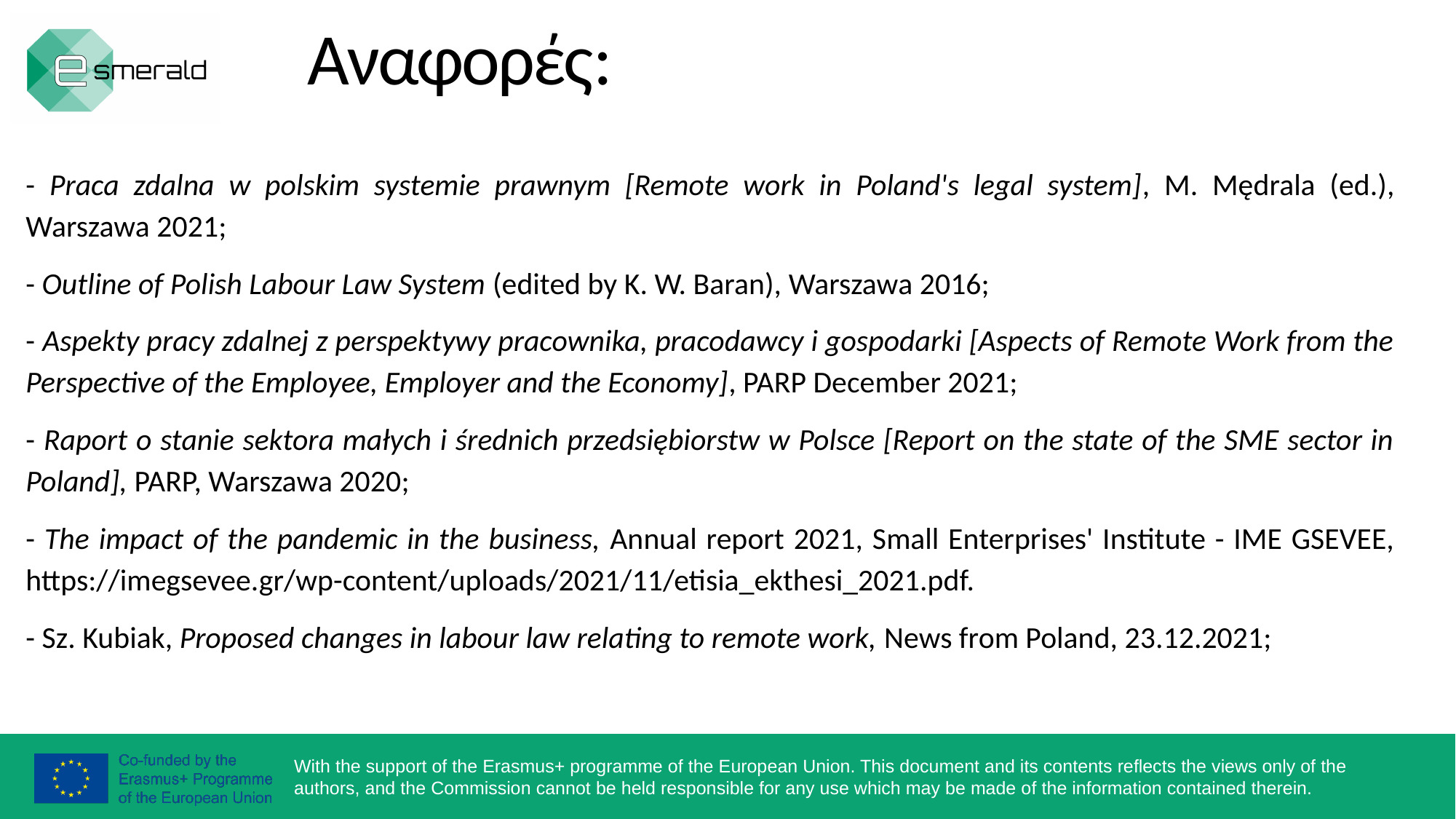

Αναφορές:
- Praca zdalna w polskim systemie prawnym [Remote work in Poland's legal system], M. Mędrala (ed.), Warszawa 2021;
- Outline of Polish Labour Law System (edited by K. W. Baran), Warszawa 2016;
- Aspekty pracy zdalnej z perspektywy pracownika, pracodawcy i gospodarki [Aspects of Remote Work from the Perspective of the Employee, Employer and the Economy], PARP December 2021;
- Raport o stanie sektora małych i średnich przedsiębiorstw w Polsce [Report on the state of the SME sector in Poland], PARP, Warszawa 2020;
- The impact of the pandemic in the business, Annual report 2021, Small Enterprises' Institute - IME GSEVEE, https://imegsevee.gr/wp-content/uploads/2021/11/etisia_ekthesi_2021.pdf.
- Sz. Kubiak, Proposed changes in labour law relating to remote work, News from Poland, 23.12.2021;